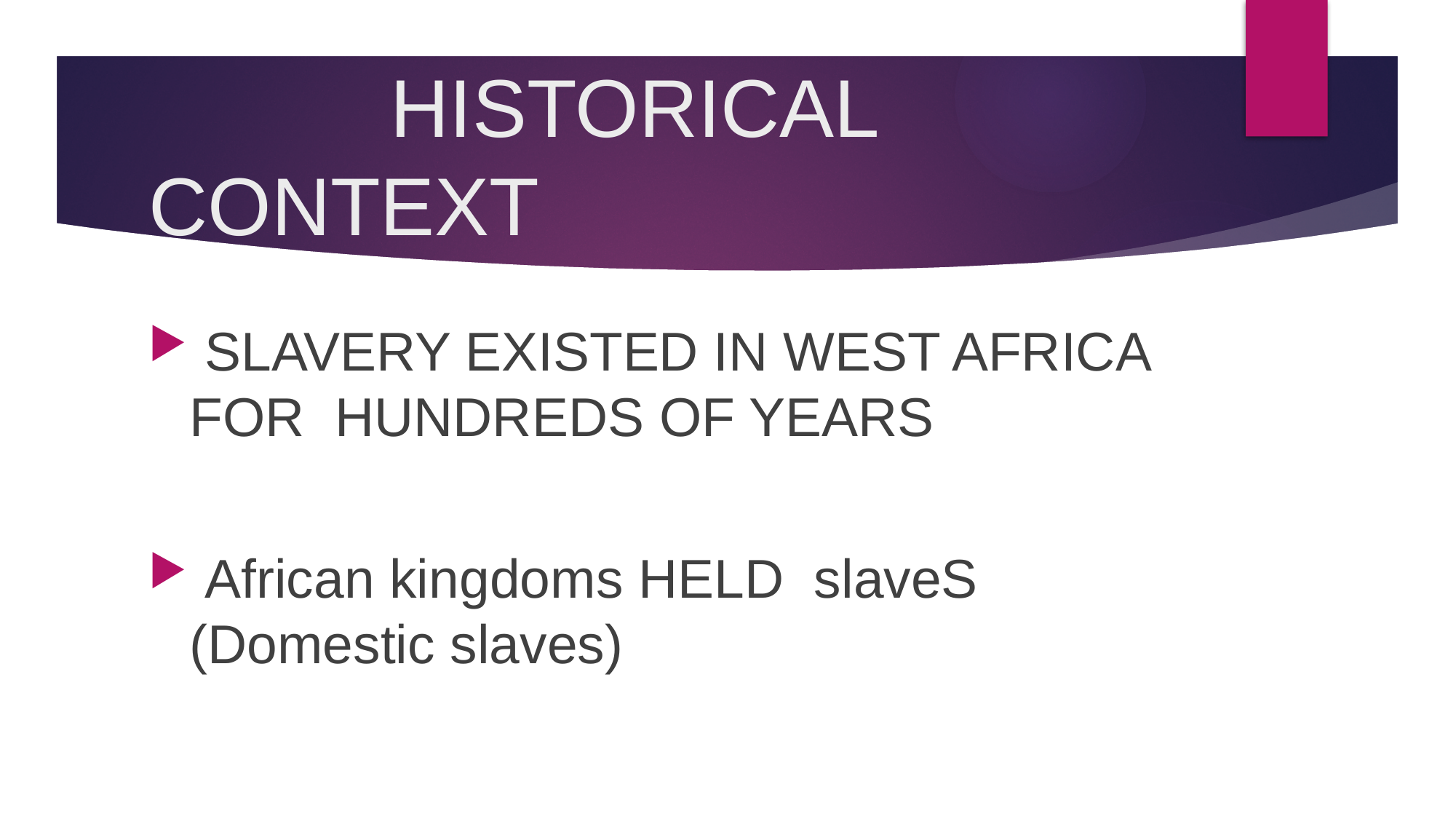

# HISTORICAL CONTEXT
 SLAVERY EXISTED IN WEST AFRICA FOR  HUNDREDS OF YEARS

 African kingdoms HELD  slaveS  (Domestic slaves)